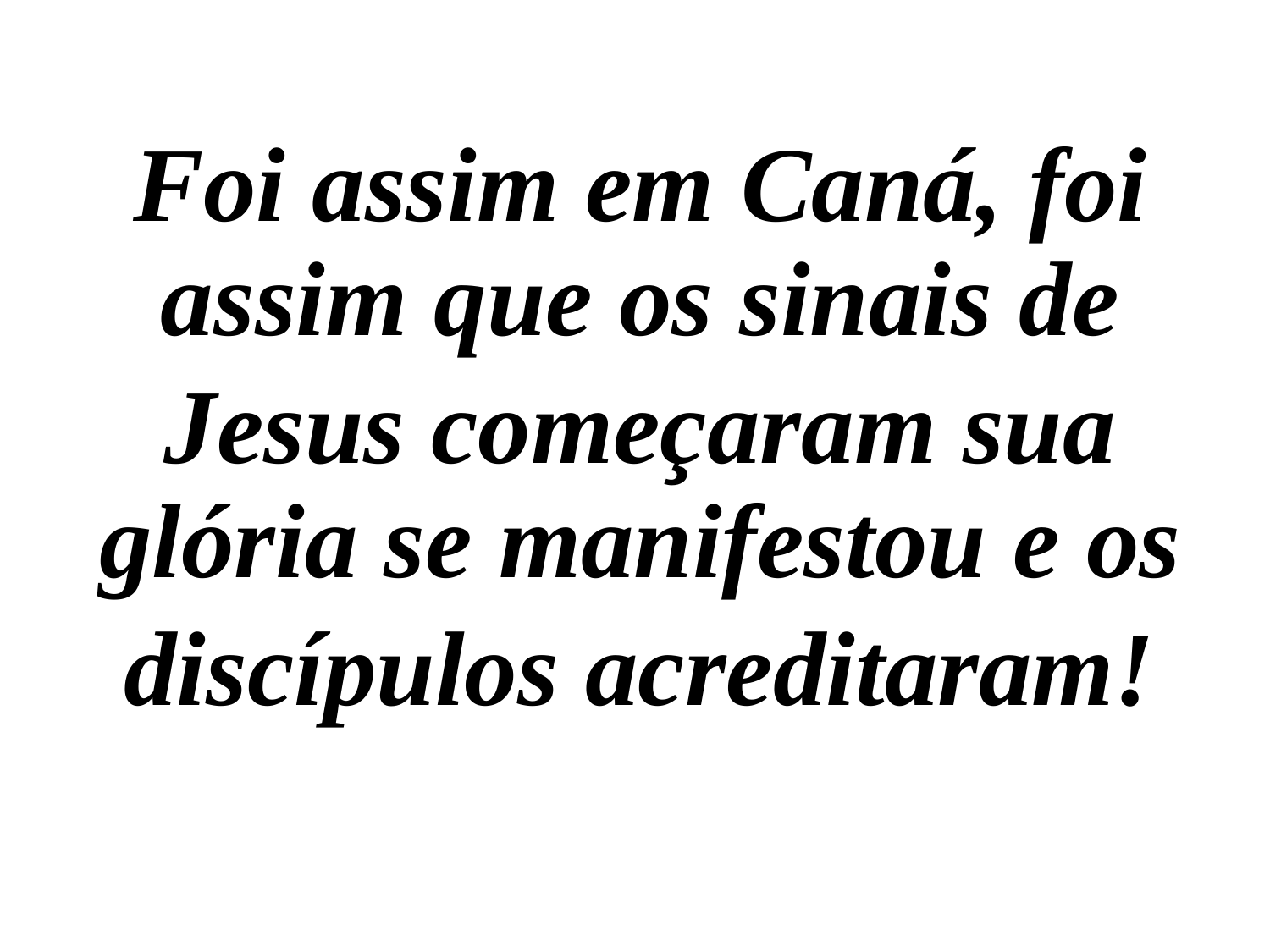

Foi assim em Caná, foi assim que os sinais de
Jesus começaram sua glória se manifestou e os
discípulos acreditaram!